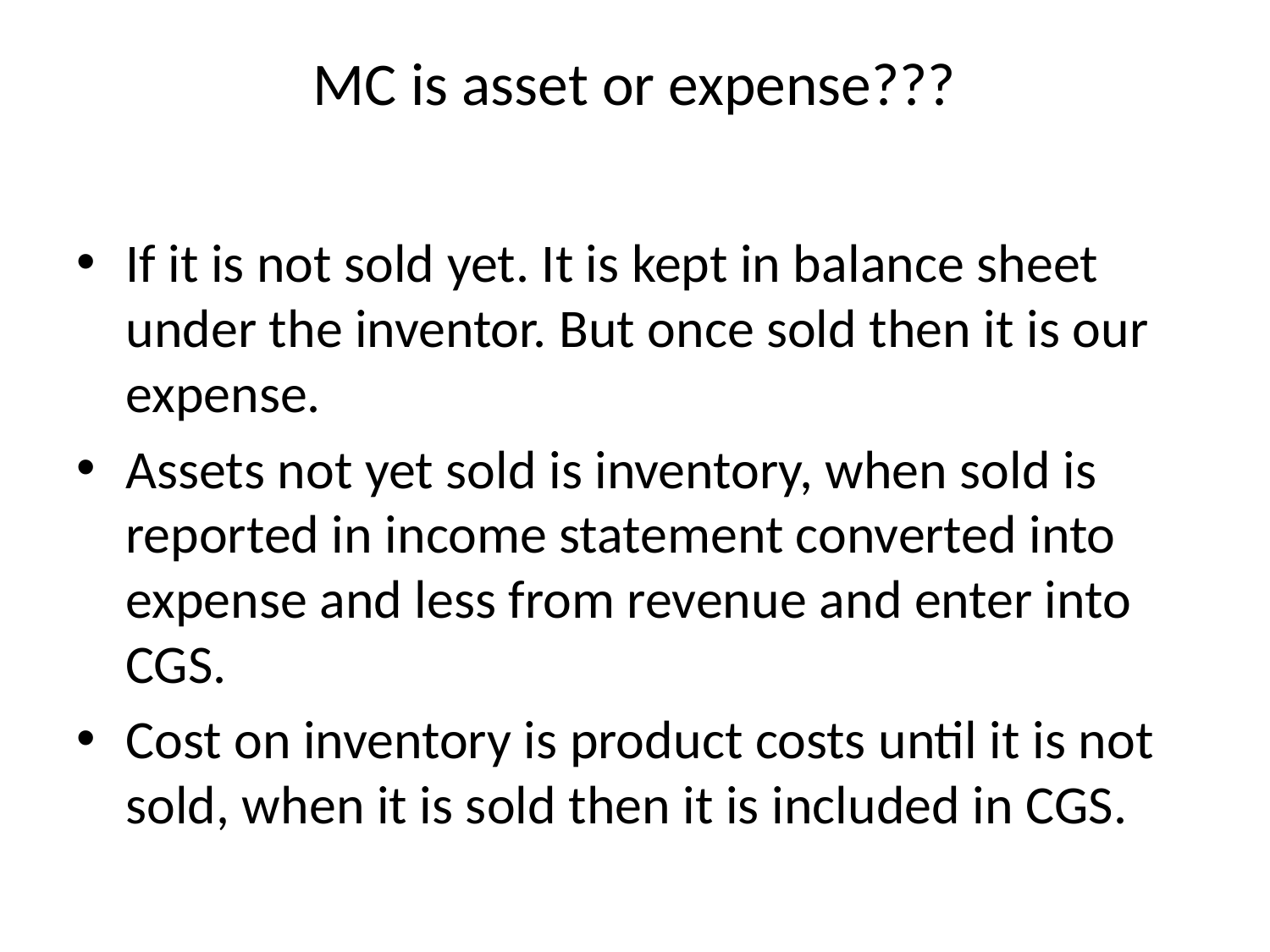

# MC is asset or expense???
If it is not sold yet. It is kept in balance sheet under the inventor. But once sold then it is our expense.
Assets not yet sold is inventory, when sold is reported in income statement converted into expense and less from revenue and enter into CGS.
Cost on inventory is product costs until it is not sold, when it is sold then it is included in CGS.